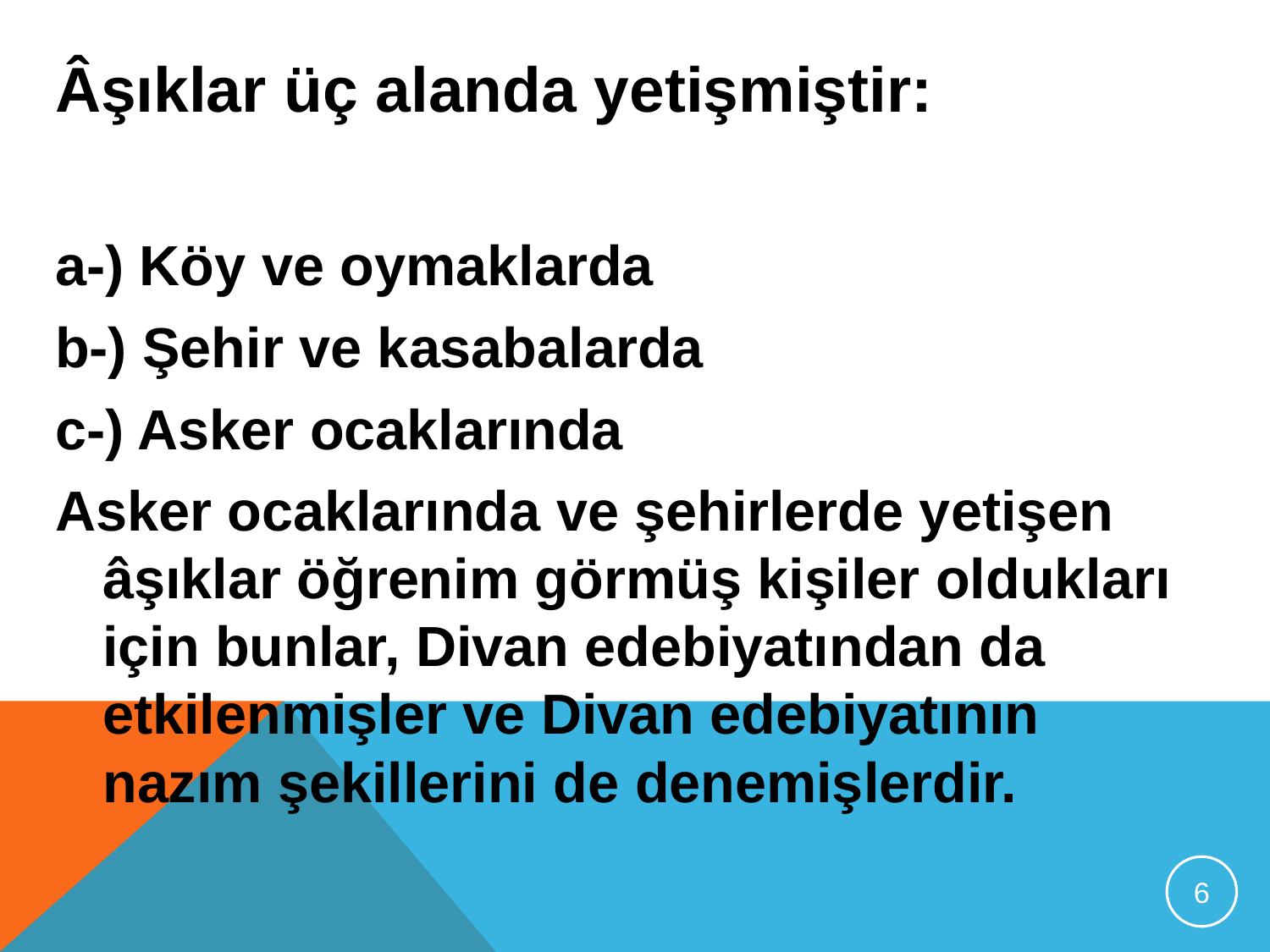

Âşıklar üç alanda yetişmiştir:

a-) Köy ve oymaklarda
b-) Şehir ve kasabalarda
c-) Asker ocaklarında
Asker ocaklarında ve şehirlerde yetişen âşıklar öğrenim görmüş kişiler oldukları için bunlar, Divan edebiyatından da etkilenmişler ve Divan edebiyatının nazım şekillerini de denemişlerdir.
6